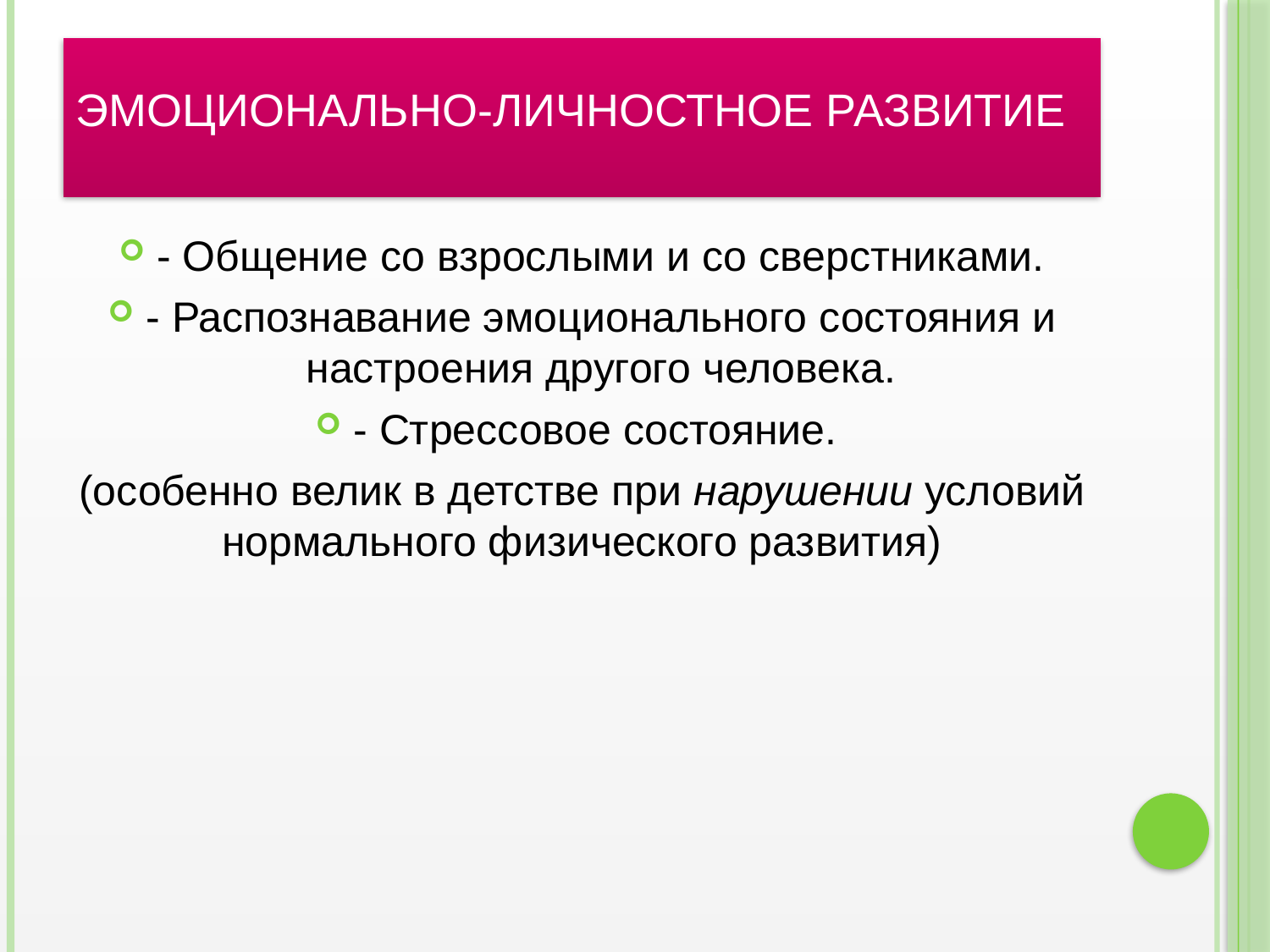

# Эмоционально-личностное развитие
- Общение со взрослыми и со сверстниками.
- Распознавание эмоционального состояния и настроения другого человека.
- Стрессовое состояние.
(особенно велик в детстве при нарушении условий нормального физического развития)